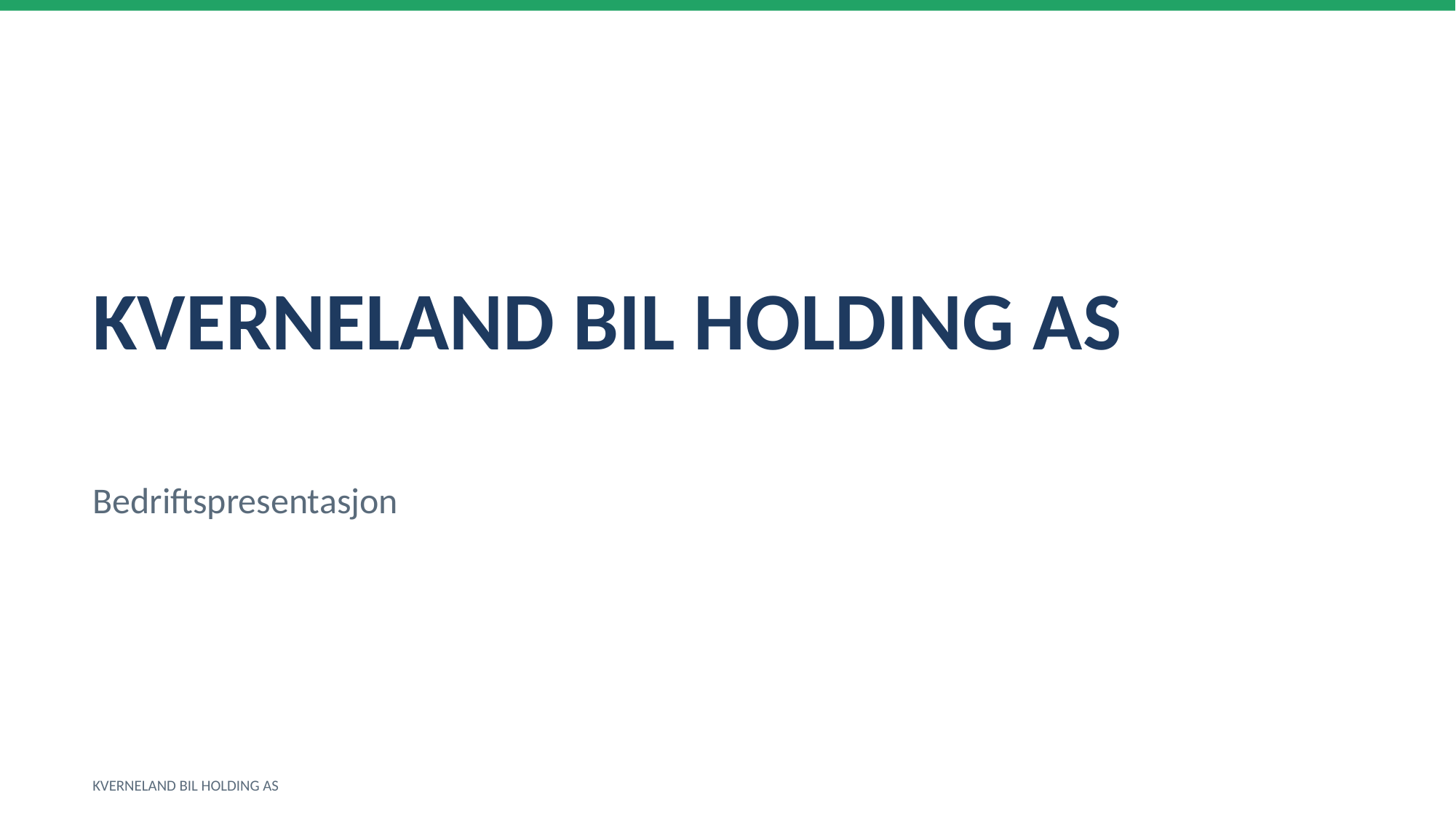

KVERNELAND BIL HOLDING AS
Bedriftspresentasjon
KVERNELAND BIL HOLDING AS